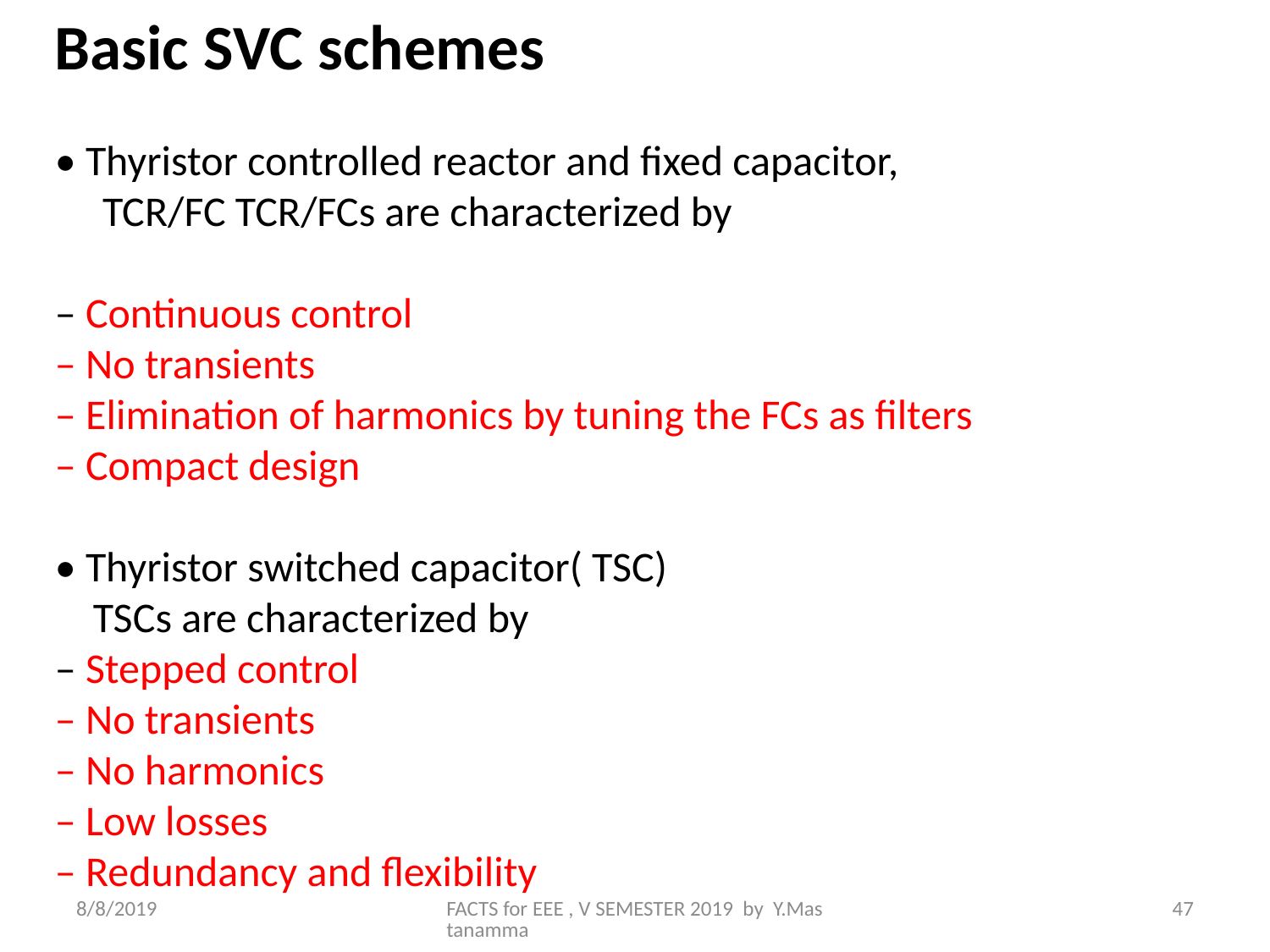

Basic SVC schemes

• Thyristor controlled reactor and fixed capacitor,
     TCR/FC TCR/FCs are characterized by

– Continuous control
– No transients
– Elimination of harmonics by tuning the FCs as filters
– Compact design

• Thyristor switched capacitor( TSC)
    TSCs are characterized by
– Stepped control
– No transients
– No harmonics
– Low losses
– Redundancy and flexibility
8/8/2019
FACTS for EEE , V SEMESTER 2019  by  Y.Mastanamma
47